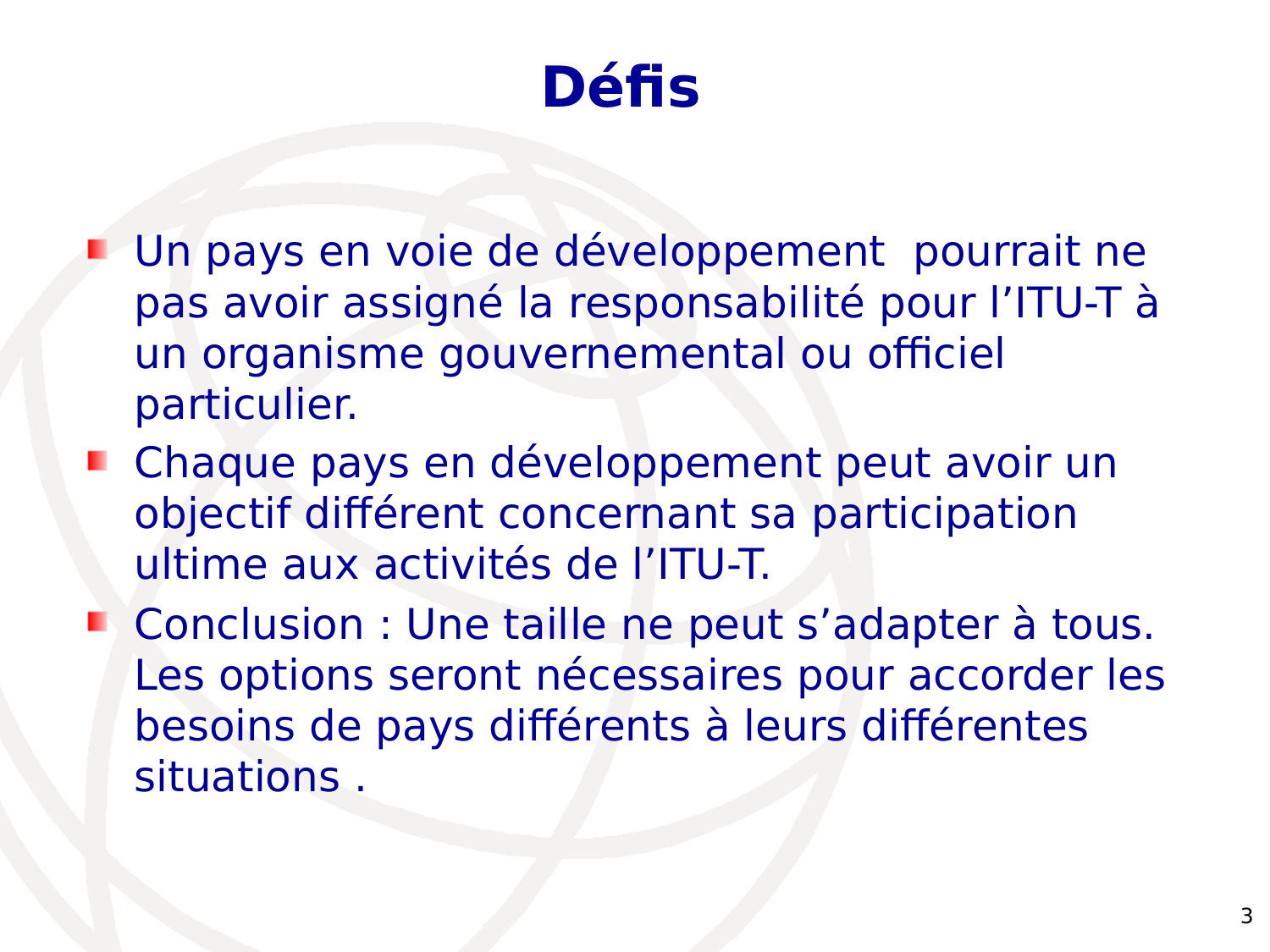

# Défis

Un pays en voie de développement  pourrait ne pas avoir assigné la responsabilité pour l’ITU-T à un organisme gouvernemental ou officiel particulier.
Chaque pays en développement peut avoir un objectif différent concernant sa participation ultime aux activités de l’ITU-T.
Conclusion : Une taille ne peut s’adapter à tous. Les options seront nécessaires pour accorder les besoins de pays différents à leurs différentes situations .

3